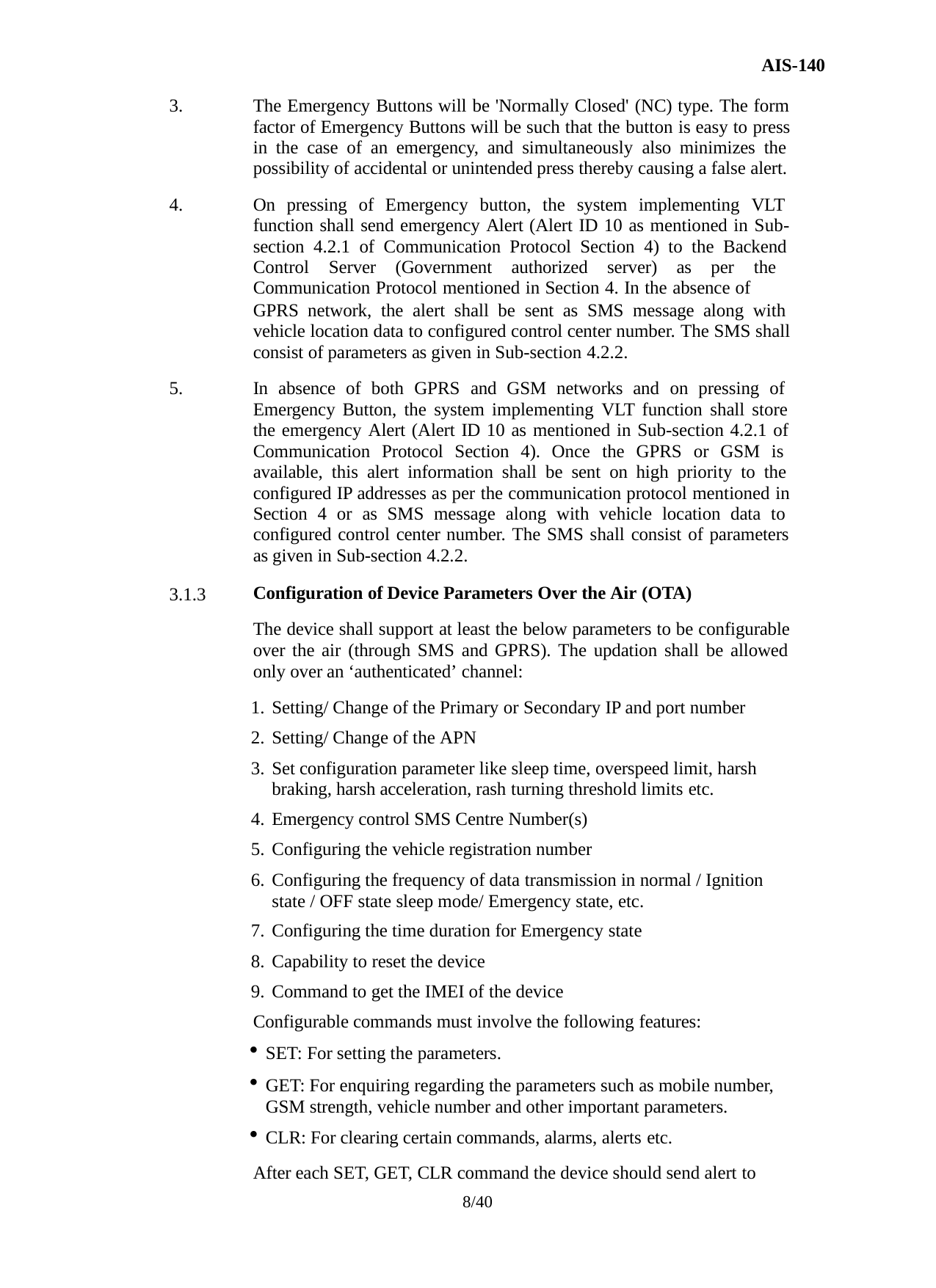

AIS-140

The Emergency Buttons will be 'Normally Closed' (NC) type. The form  factor of Emergency Buttons will be such that the button is easy to press  in the case of an emergency, and simultaneously also minimizes the  possibility of accidental or unintended press thereby causing a false alert.
On pressing of Emergency button, the system implementing VLT  function shall send emergency Alert (Alert ID 10 as mentioned in Sub-  section 4.2.1 of Communication Protocol Section 4) to the Backend  Control Server (Government authorized server) as per the  Communication Protocol mentioned in Section 4. In the absence of
GPRS network, the alert shall be sent as SMS message along with  vehicle location data to configured control center number. The SMS shall  consist of parameters as given in Sub-section 4.2.2.
In absence of both GPRS and GSM networks and on pressing of  Emergency Button, the system implementing VLT function shall store  the emergency Alert (Alert ID 10 as mentioned in Sub-section 4.2.1 of  Communication Protocol Section 4). Once the GPRS or GSM is  available, this alert information shall be sent on high priority to the  configured IP addresses as per the communication protocol mentioned in  Section 4 or as SMS message along with vehicle location data to  configured control center number. The SMS shall consist of parameters  as given in Sub-section 4.2.2.
Configuration of Device Parameters Over the Air (OTA)
The device shall support at least the below parameters to be configurable  over the air (through SMS and GPRS). The updation shall be allowed  only over an ‘authenticated’ channel:
Setting/ Change of the Primary or Secondary IP and port number
Setting/ Change of the APN
Set configuration parameter like sleep time, overspeed limit, harsh  braking, harsh acceleration, rash turning threshold limits etc.
Emergency control SMS Centre Number(s)
Configuring the vehicle registration number
Configuring the frequency of data transmission in normal / Ignition  state / OFF state sleep mode/ Emergency state, etc.
Configuring the time duration for Emergency state
Capability to reset the device
Command to get the IMEI of the device
Configurable commands must involve the following features:
SET: For setting the parameters.
GET: For enquiring regarding the parameters such as mobile number,  GSM strength, vehicle number and other important parameters.
CLR: For clearing certain commands, alarms, alerts etc.
After each SET, GET, CLR command the device should send alert to
3.1.3
8/40